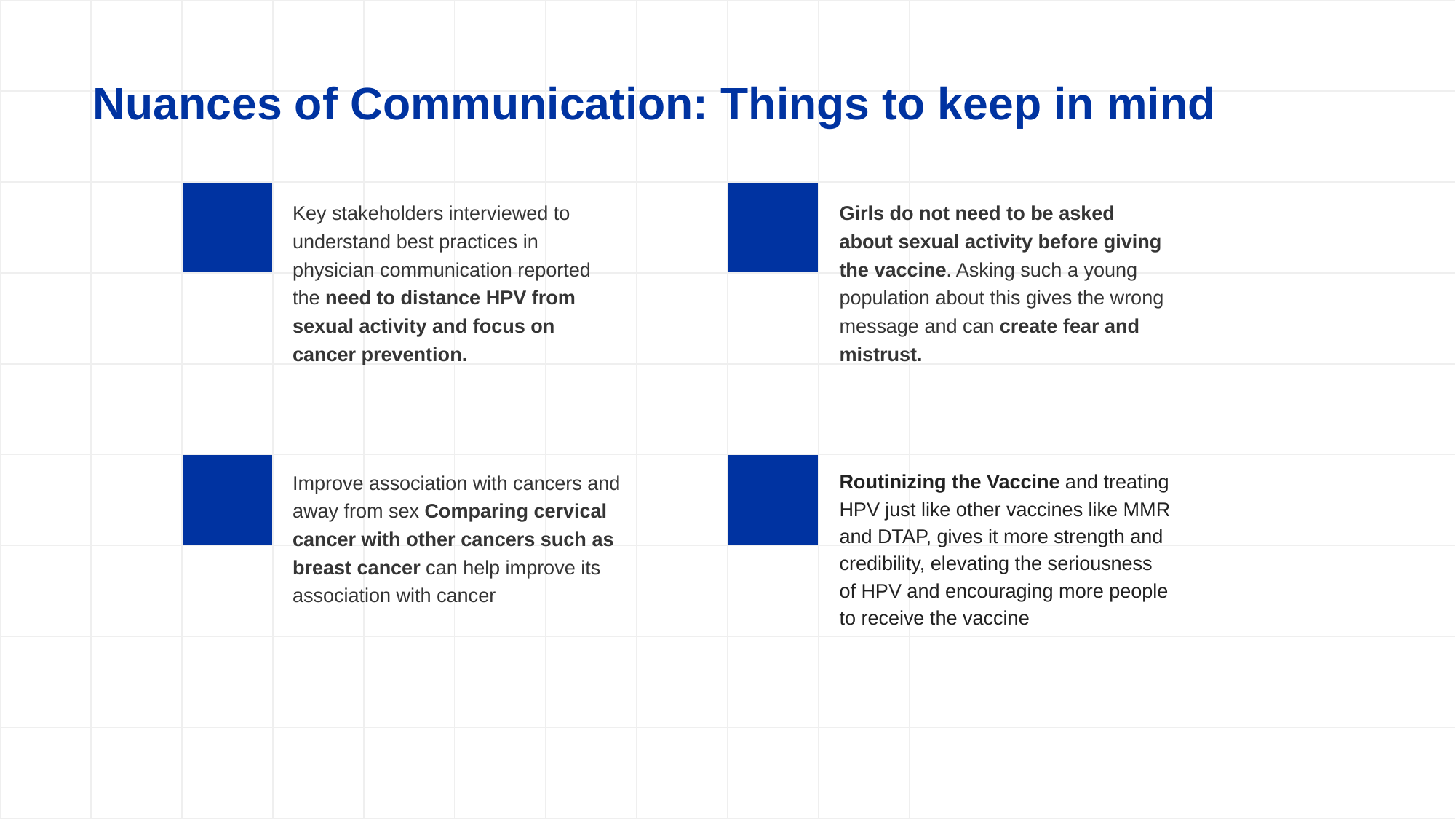

# Nuances of Communication: Things to keep in mind
Key stakeholders interviewed to understand best practices in physician communication reported the need to distance HPV from sexual activity and focus on cancer prevention.
Girls do not need to be asked about sexual activity before giving the vaccine. Asking such a young population about this gives the wrong message and can create fear and mistrust.
Improve association with cancers and away from sex Comparing cervical cancer with other cancers such as breast cancer can help improve its association with cancer
Routinizing the Vaccine and treating HPV just like other vaccines like MMR and DTAP, gives it more strength and credibility, elevating the seriousness of HPV and encouraging more people to receive the vaccine
19